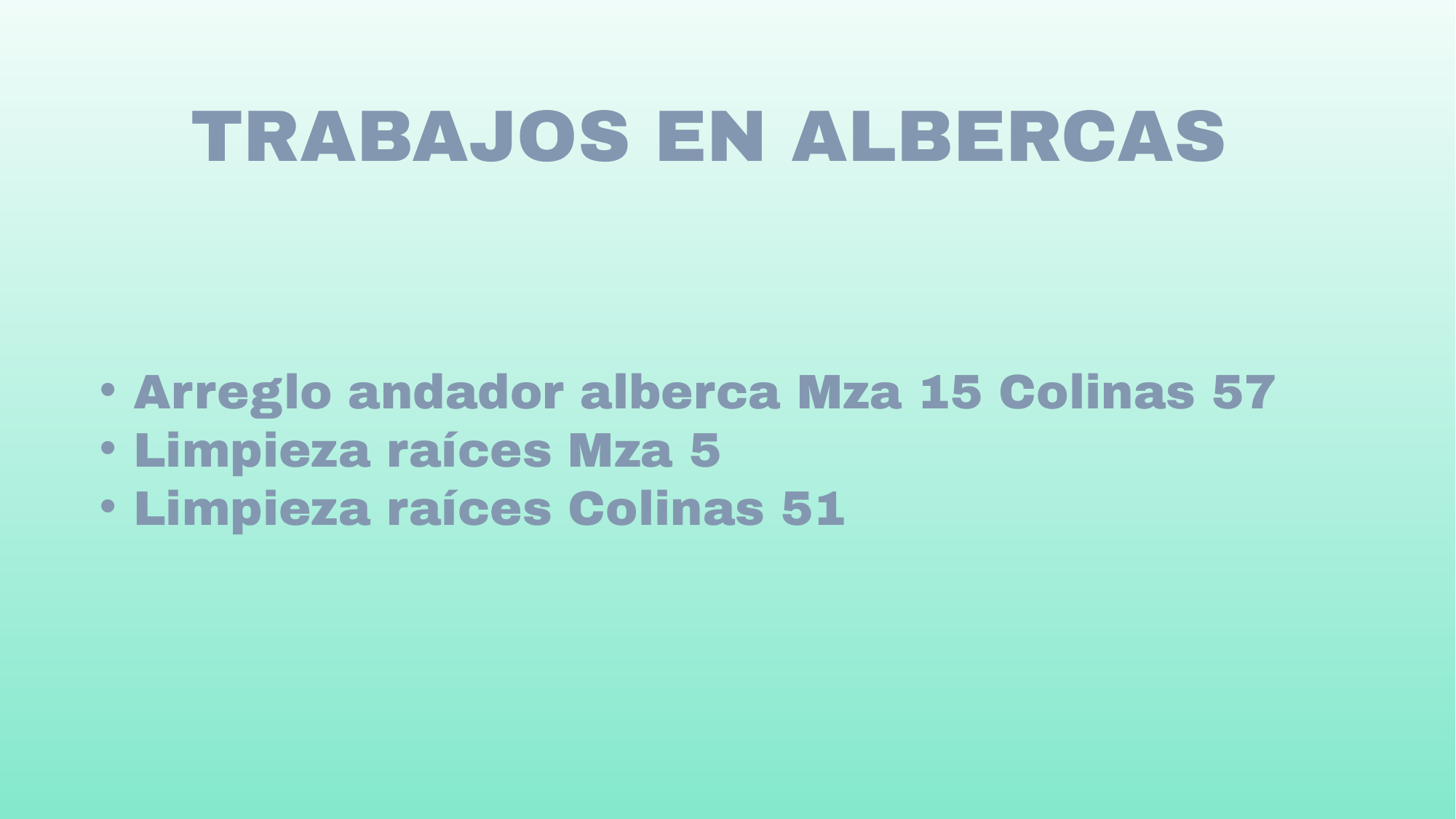

TRABAJOS EN ALBERCAS
Arreglo andador alberca Mza 15 Colinas 57
Limpieza raíces Mza 5
Limpieza raíces Colinas 51